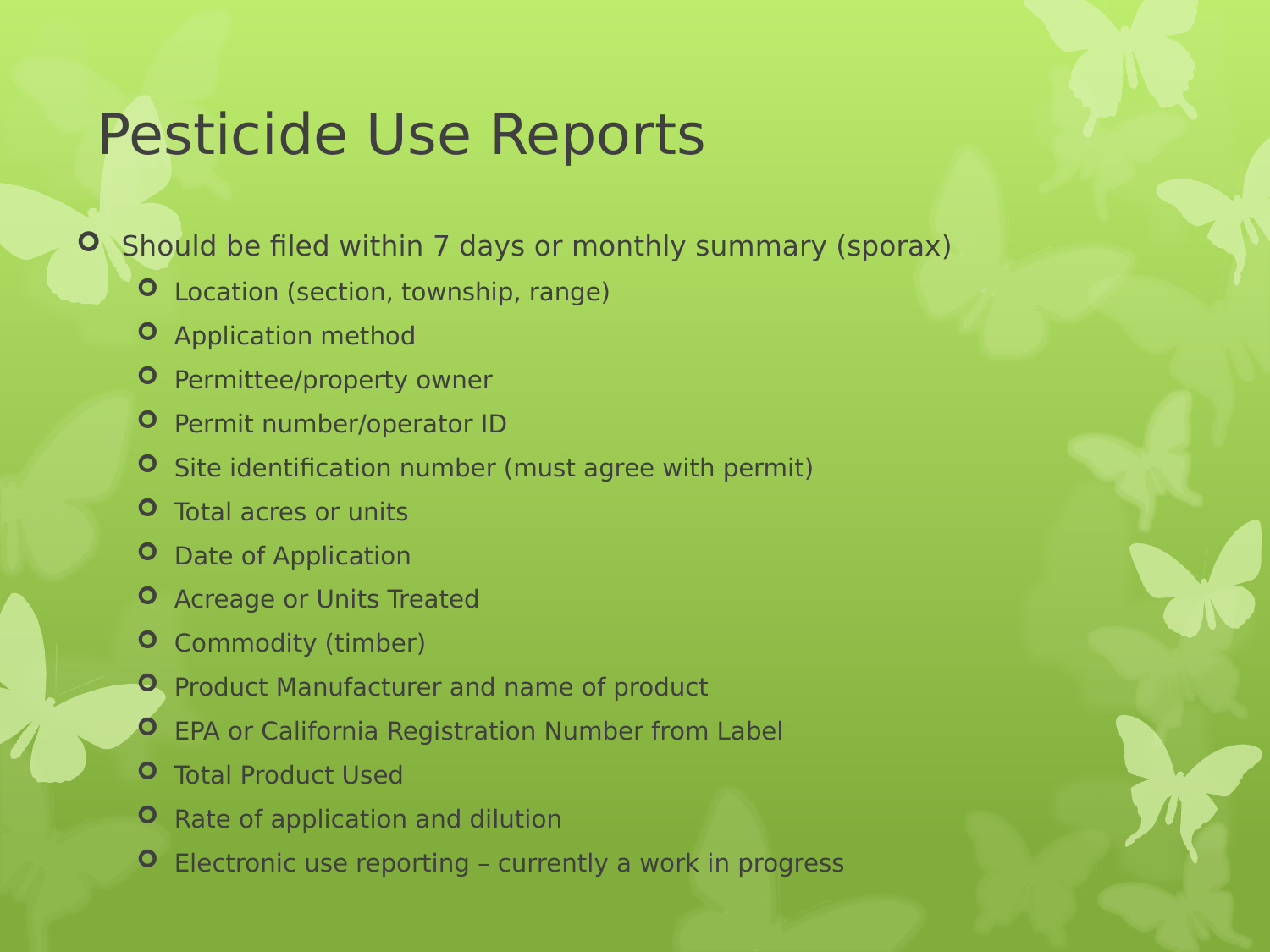

# Pesticide Use Reports
Should be filed within 7 days or monthly summary (sporax)
Location (section, township, range)
Application method
Permittee/property owner
Permit number/operator ID
Site identification number (must agree with permit)
Total acres or units
Date of Application
Acreage or Units Treated
Commodity (timber)
Product Manufacturer and name of product
EPA or California Registration Number from Label
Total Product Used
Rate of application and dilution
Electronic use reporting – currently a work in progress